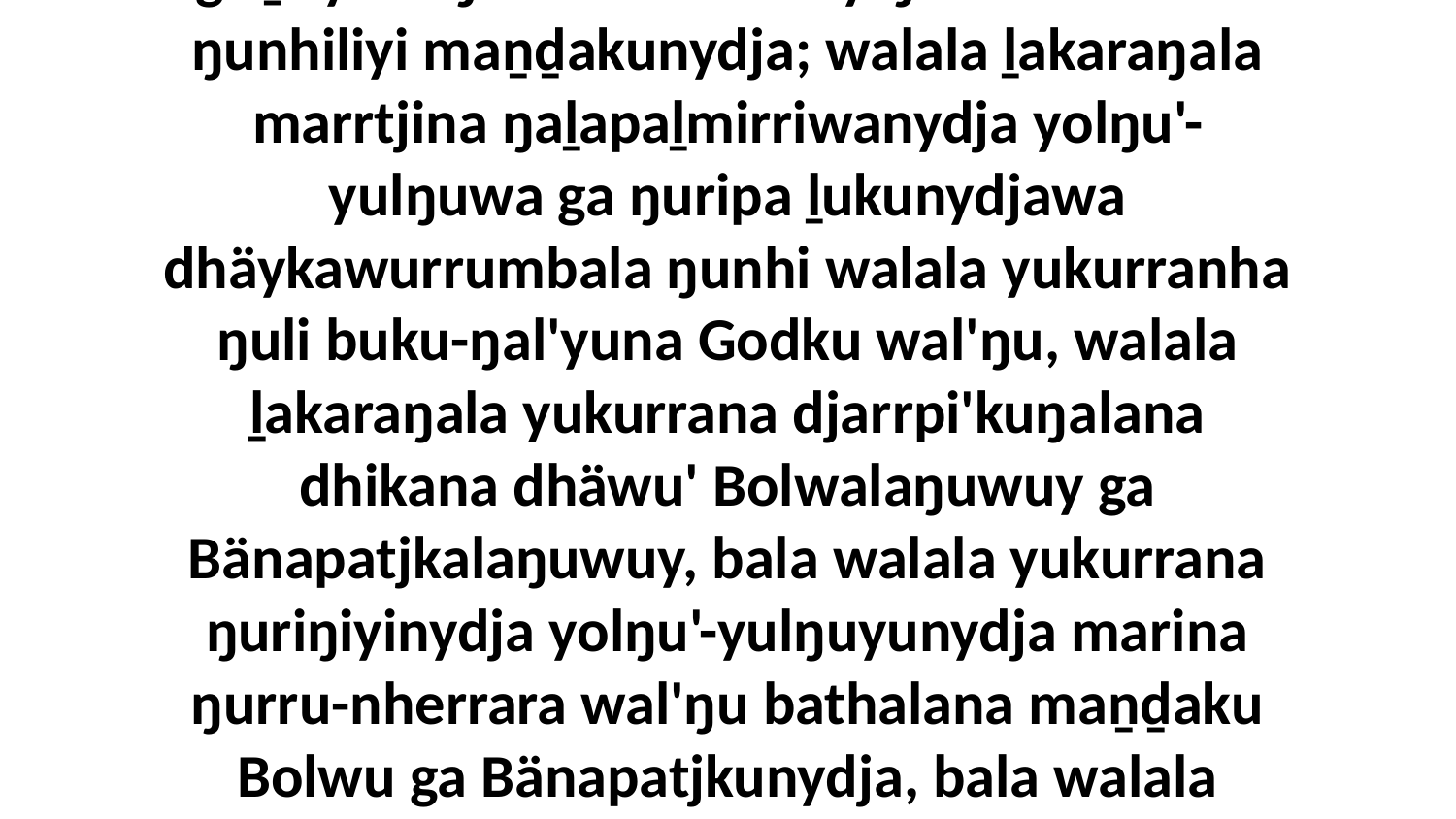

50 Ga walalanydja ŋunhi Djuwsthunydja goḏuy-wuŋala mari warray ŋurru-nherrara ŋunhiliyi maṉḏakunydja; walala ḻakaraŋala marrtjina ŋaḻapaḻmirriwanydja yolŋu'-yulŋuwa ga ŋuripa ḻukunydjawa dhäykawurrumbala ŋunhi walala yukurranha ŋuli buku-ŋal'yuna Godku wal'ŋu, walala ḻakaraŋala yukurrana djarrpi'kuŋalana dhikana dhäwu' Bolwalaŋuwuy ga Bänapatjkalaŋuwuy, bala walala yukurrana ŋuriŋiyinydja yolŋu'-yulŋuyunydja marina ŋurru-nherrara wal'ŋu bathalana maṉḏaku Bolwu ga Bänapatjkunydja, bala walala maṉḏanha gukuŋalana ŋuliŋuruyinydja wäŋaŋuru.